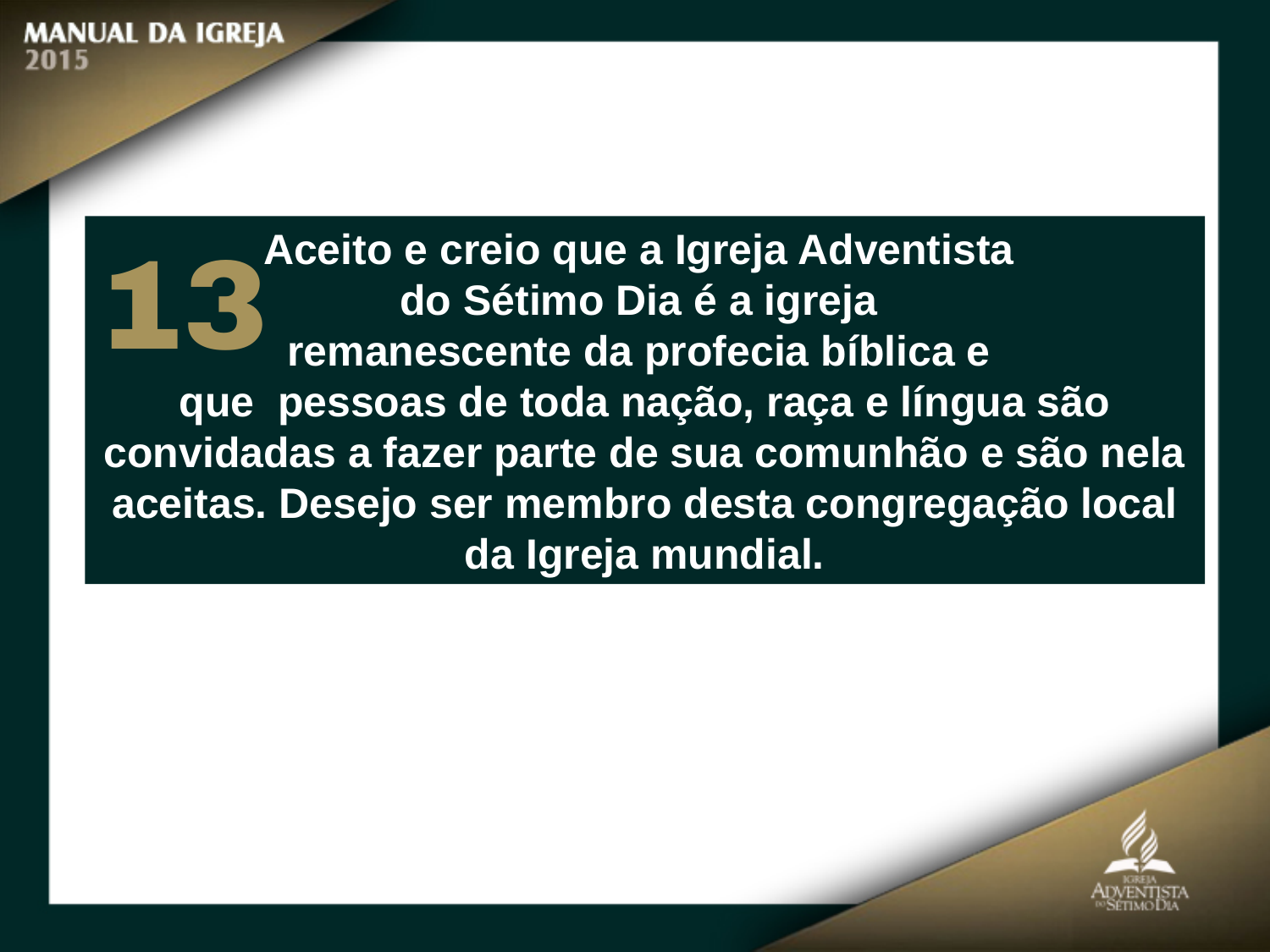

Aceito e creio que a Igreja Adventista
do Sétimo Dia é a igreja
remanescente da profecia bíblica e
que  pessoas de toda nação, raça e língua são convidadas a fazer parte de sua comunhão e são nela aceitas. Desejo ser membro desta congregação local da Igreja mundial.
13